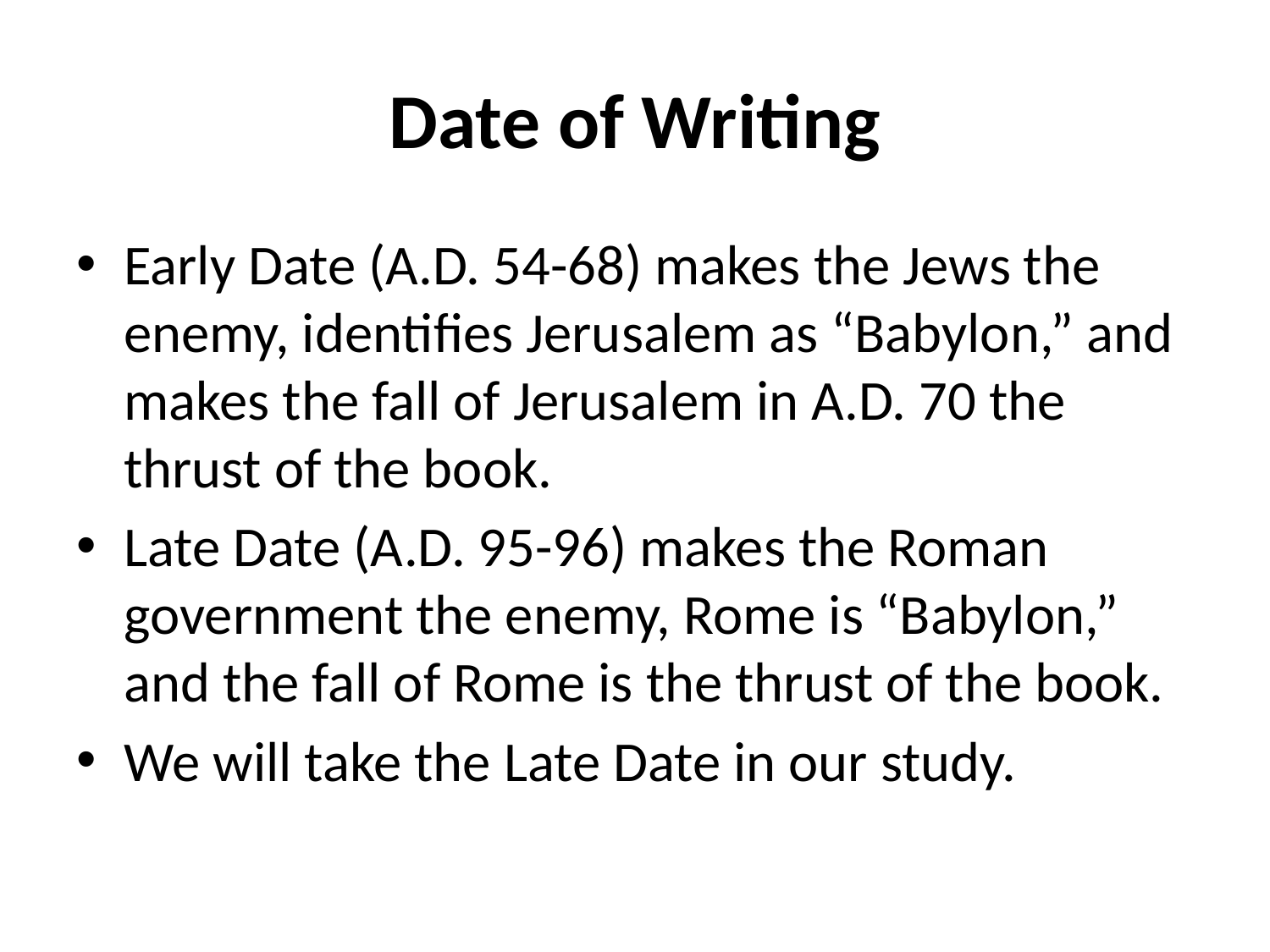

# Date of Writing
Early Date (A.D. 54-68) makes the Jews the enemy, identifies Jerusalem as “Babylon,” and makes the fall of Jerusalem in A.D. 70 the thrust of the book.
Late Date (A.D. 95-96) makes the Roman government the enemy, Rome is “Babylon,” and the fall of Rome is the thrust of the book.
We will take the Late Date in our study.